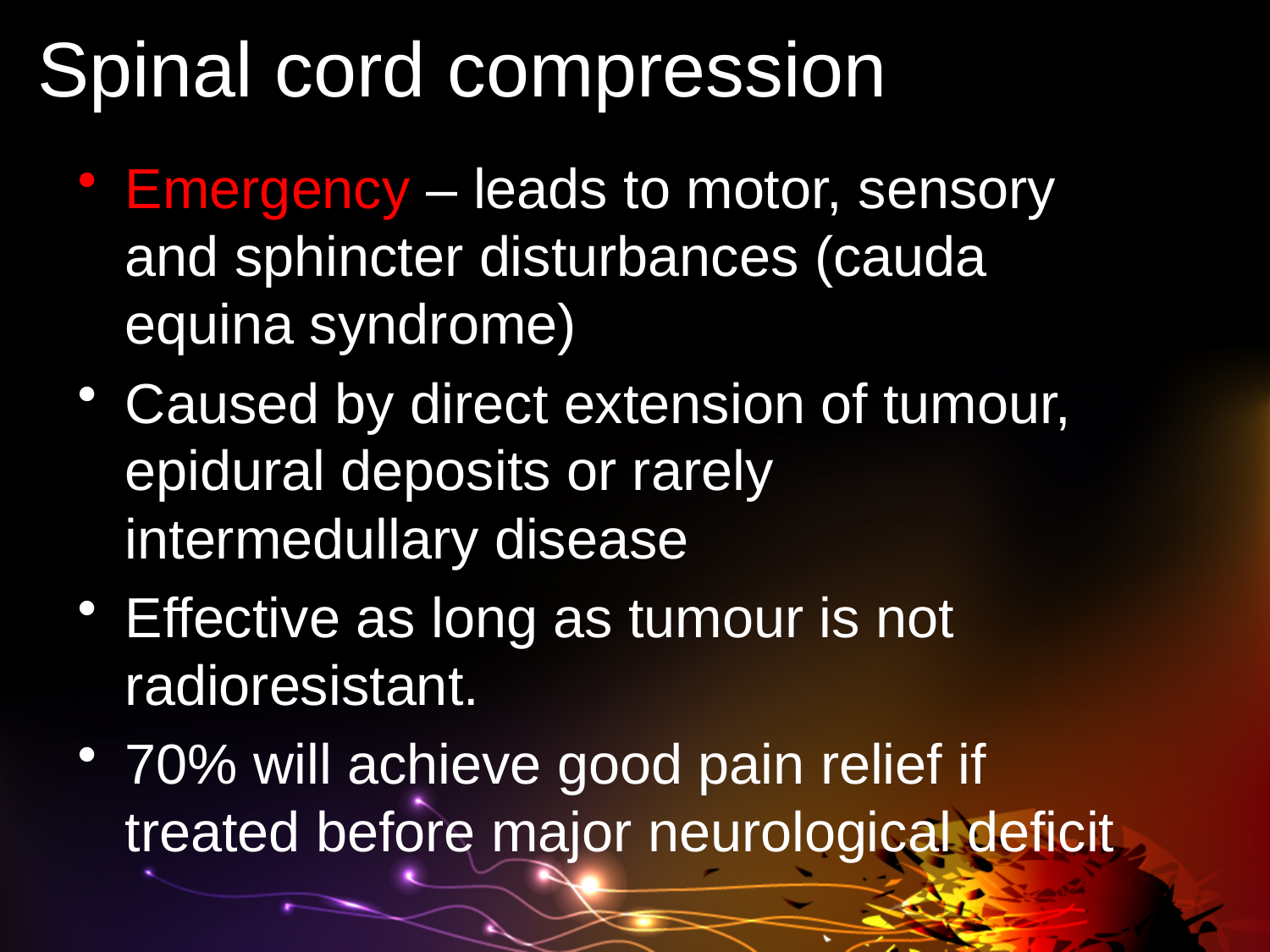

# Spinal cord compression
Emergency – leads to motor, sensory and sphincter disturbances (cauda equina syndrome)
Caused by direct extension of tumour, epidural deposits or rarely intermedullary disease
Effective as long as tumour is not radioresistant.
70% will achieve good pain relief if treated before major neurological deficit